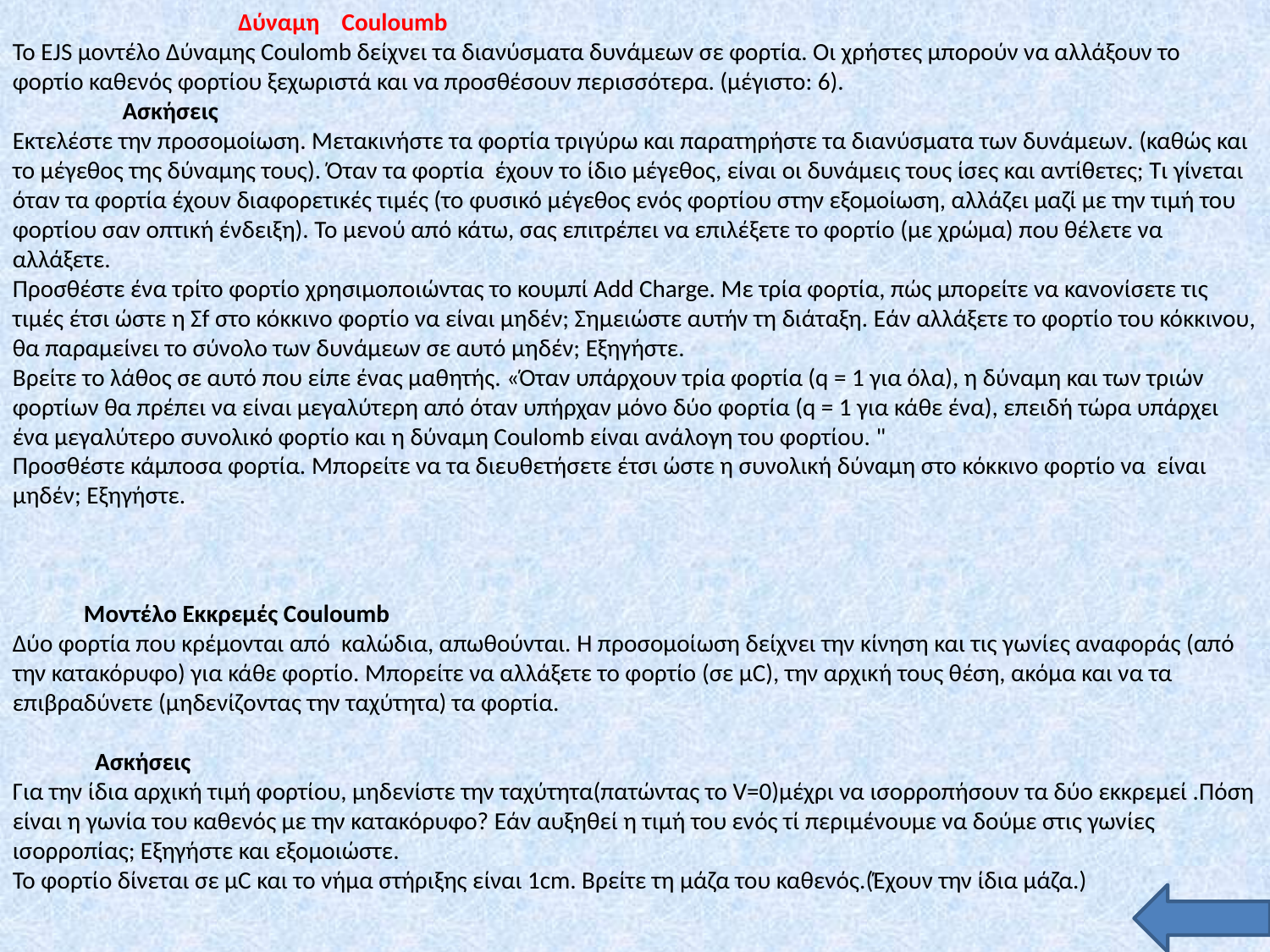

Δύναμη    Couloumb
Το EJS μοντέλο Δύναμης Coulomb δείχνει τα διανύσματα δυνάμεων σε φορτία. Οι χρήστες μπορούν να αλλάξουν το φορτίο καθενός φορτίου ξεχωριστά και να προσθέσουν περισσότερα. (μέγιστο: 6).
                    Ασκήσεις
Εκτελέστε την προσομοίωση. Μετακινήστε τα φορτία τριγύρω και παρατηρήστε τα διανύσματα των δυνάμεων. (καθώς και το μέγεθος της δύναμης τους). Όταν τα φορτία  έχουν το ίδιο μέγεθος, είναι οι δυνάμεις τους ίσες και αντίθετες; Τι γίνεται όταν τα φορτία έχουν διαφορετικές τιμές (το φυσικό μέγεθος ενός φορτίου στην εξομοίωση, αλλάζει μαζί με την τιμή του φορτίου σαν οπτική ένδειξη). Το μενού από κάτω, σας επιτρέπει να επιλέξετε το φορτίο (με χρώμα) που θέλετε να αλλάξετε.
Προσθέστε ένα τρίτο φορτίο χρησιμοποιώντας το κουμπί Add Charge. Με τρία φορτία, πώς μπορείτε να κανονίσετε τις τιμές έτσι ώστε η Σf στο κόκκινο φορτίο να είναι μηδέν; Σημειώστε αυτήν τη διάταξη. Εάν αλλάξετε το φορτίο του κόκκινου, θα παραμείνει το σύνολο των δυνάμεων σε αυτό μηδέν; Εξηγήστε.
Βρείτε το λάθος σε αυτό που είπε ένας μαθητής. «Όταν υπάρχουν τρία φορτία (q = 1 για όλα), η δύναμη και των τριών φορτίων θα πρέπει να είναι μεγαλύτερη από όταν υπήρχαν μόνο δύο φορτία (q = 1 για κάθε ένα), επειδή τώρα υπάρχει ένα μεγαλύτερο συνολικό φορτίο και η δύναμη Coulomb είναι ανάλογη του φορτίου. "
Προσθέστε κάμποσα φορτία. Μπορείτε να τα διευθετήσετε έτσι ώστε η συνολική δύναμη στο κόκκινο φορτίο να  είναι μηδέν; Εξηγήστε.
 
 
             Μοντέλο Εκκρεμές Couloumb
Δύο φορτία που κρέμονται από  καλώδια, απωθούνται. Η προσομοίωση δείχνει την κίνηση και τις γωνίες αναφοράς (από την κατακόρυφο) για κάθε φορτίο. Μπορείτε να αλλάξετε το φορτίο (σε μC), την αρχική τους θέση, ακόμα και να τα επιβραδύνετε (μηδενίζοντας την ταχύτητα) τα φορτία.
 
               Ασκήσεις
Για την ίδια αρχική τιμή φορτίου, μηδενίστε την ταχύτητα(πατώντας το V=0)μέχρι να ισορροπήσουν τα δύο εκκρεμεί .Πόση είναι η γωνία του καθενός με την κατακόρυφο? Εάν αυξηθεί η τιμή του ενός τί περιμένουμε να δούμε στις γωνίες ισορροπίας; Εξηγήστε και εξομοιώστε.
Το φορτίο δίνεται σε μC και το νήμα στήριξης είναι 1cm. Βρείτε τη μάζα του καθενός.(Έχουν την ίδια μάζα.)